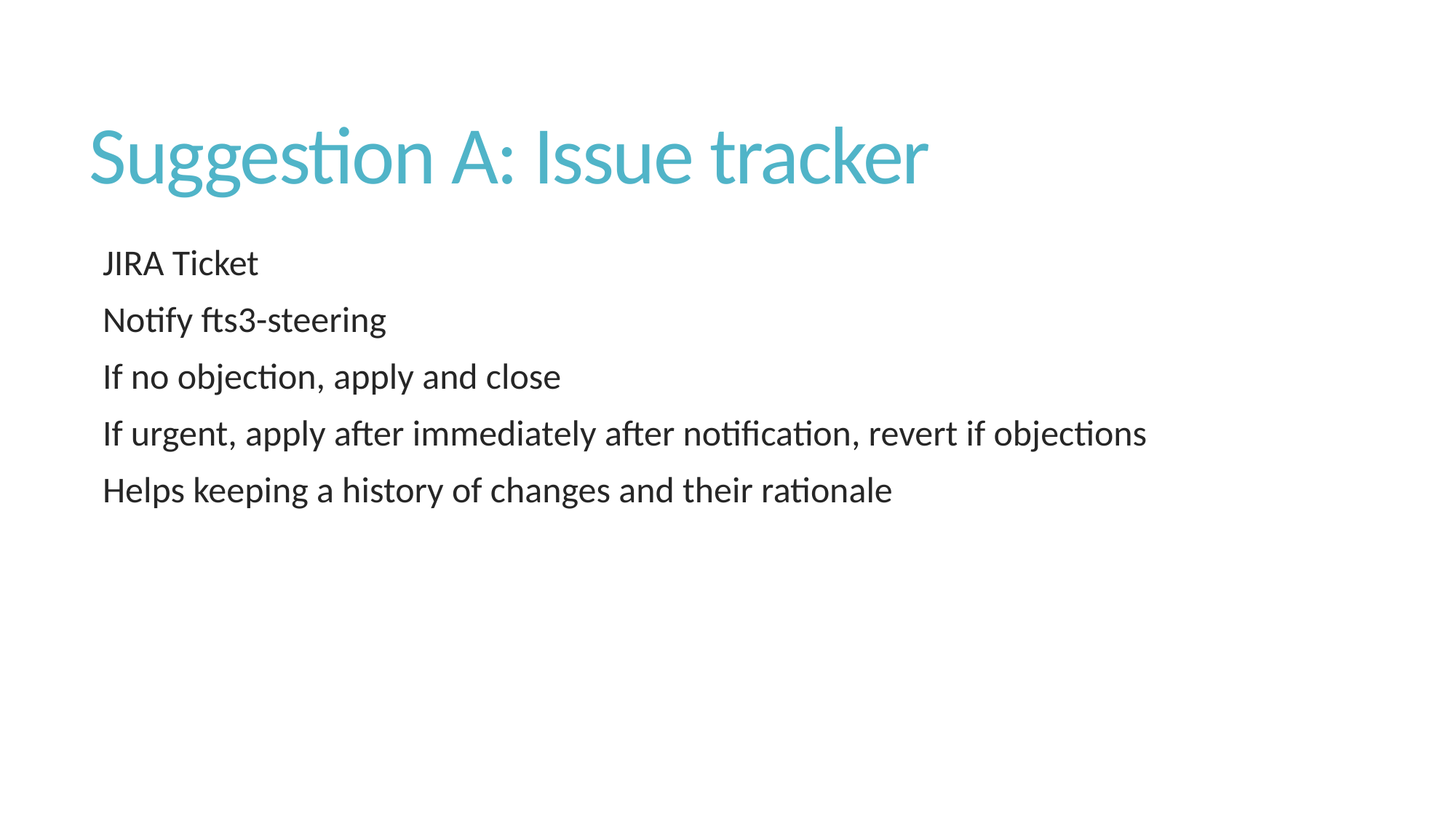

# Suggestion A: Issue tracker
JIRA Ticket
Notify fts3-steering
If no objection, apply and close
If urgent, apply after immediately after notification, revert if objections
Helps keeping a history of changes and their rationale